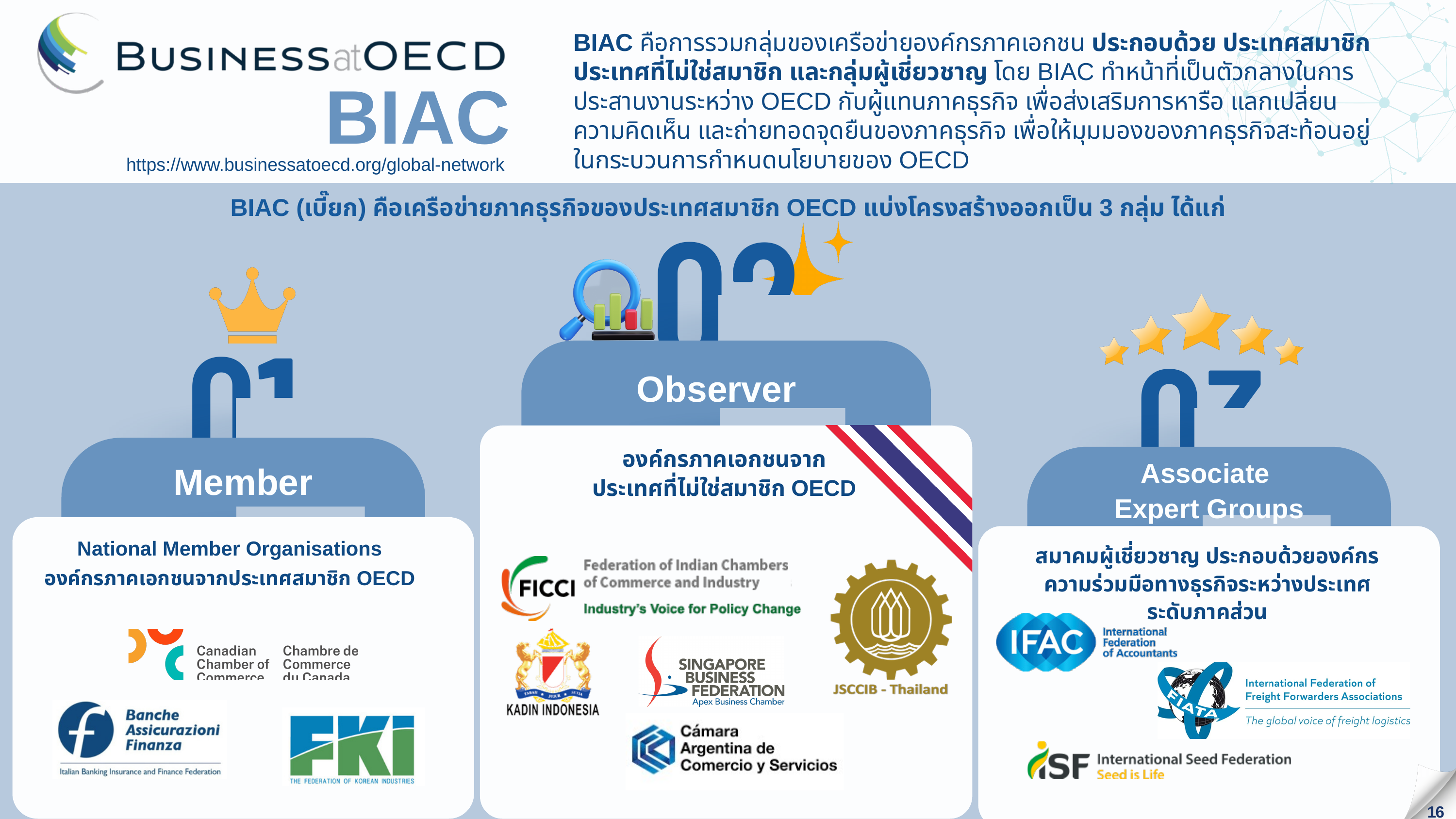

BIAC คือการรวมกลุ่มของเครือข่ายองค์กรภาคเอกชน ประกอบด้วย ประเทศสมาชิก ประเทศที่ไม่ใช่สมาชิก และกลุ่มผู้เชี่ยวชาญ โดย BIAC ทำหน้าที่เป็นตัวกลางในการประสานงานระหว่าง OECD กับผู้แทนภาคธุรกิจ เพื่อส่งเสริมการหารือ แลกเปลี่ยนความคิดเห็น และถ่ายทอดจุดยืนของภาคธุรกิจ เพื่อให้มุมมองของภาคธุรกิจสะท้อนอยู่ในกระบวนการกำหนดนโยบายของ OECD
BIAC
LEAD GENERATION FOUNDATION
Building Your Prospect Acquisition System
https://www.businessatoecd.org/global-network
02
BIAC (เบี๊ยก) คือเครือข่ายภาคธุรกิจของประเทศสมาชิก OECD แบ่งโครงสร้างออกเป็น 3 กลุ่ม ได้แก่

01

03

Observer

องค์กรภาคเอกชนจาก
ประเทศที่ไม่ใช่สมาชิก OECD

Associate
Expert Groups
Member

National Member Organisations
องค์กรภาคเอกชนจากประเทศสมาชิก OECD

สมาคมผู้เชี่ยวชาญ ประกอบด้วยองค์กร
ความร่วมมือทางธุรกิจระหว่างประเทศ
ระดับภาคส่วน

16